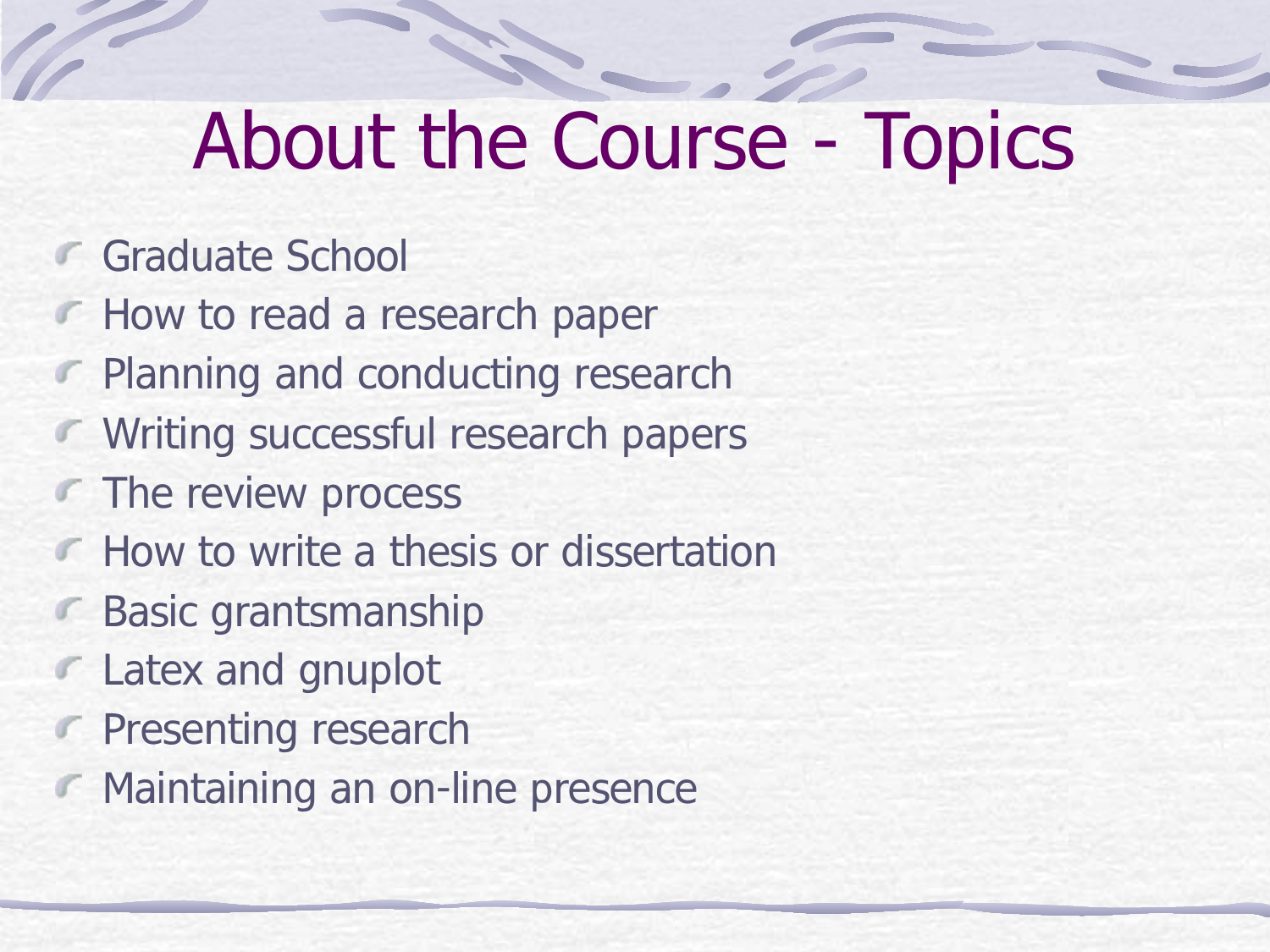

# About the Course - Topics
Graduate School
How to read a research paper
Planning and conducting research
Writing successful research papers
The review process
How to write a thesis or dissertation
Basic grantsmanship
Latex and gnuplot
Presenting research
Maintaining an on-line presence